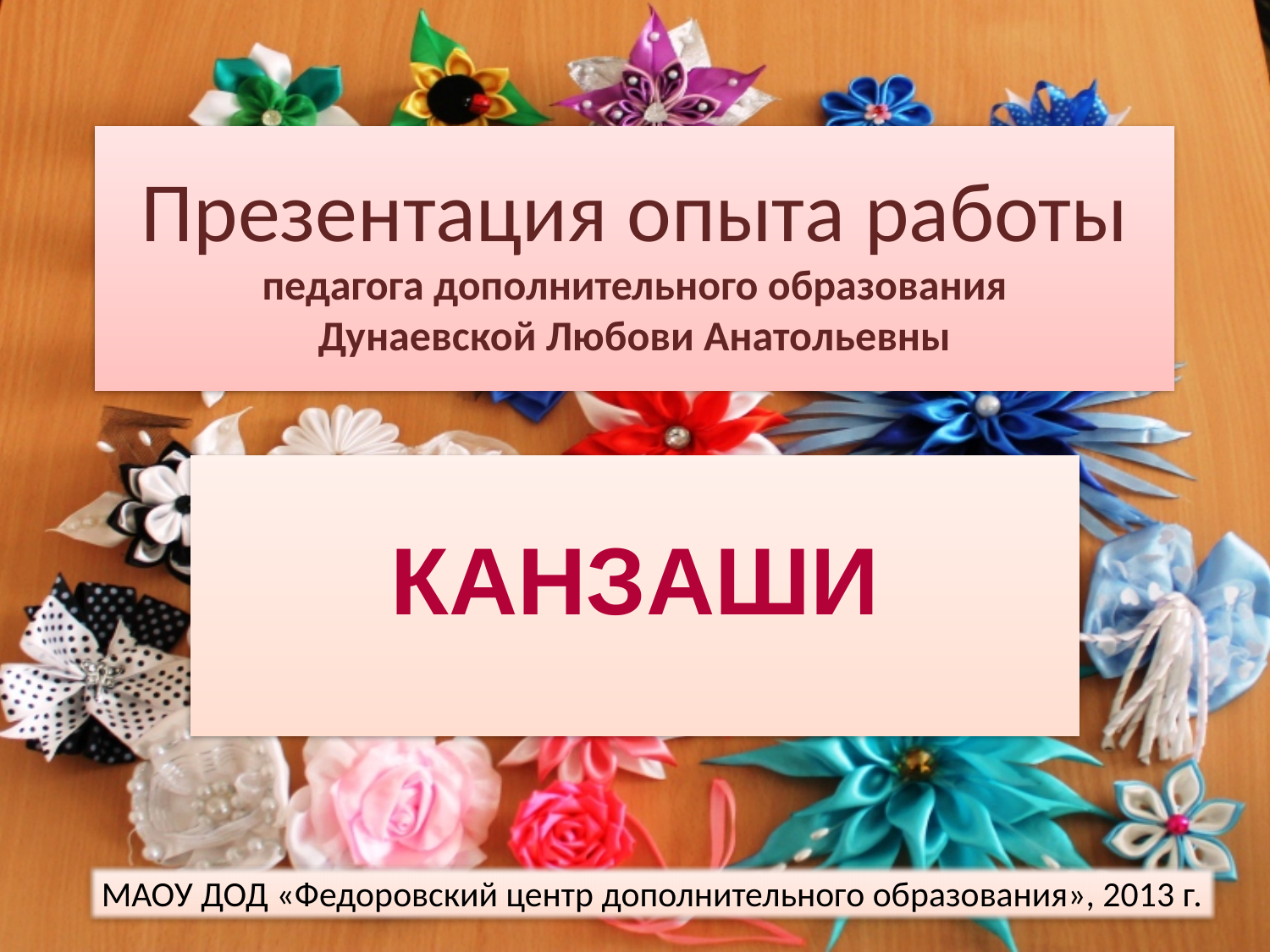

# Презентация опыта работы педагога дополнительного образования Дунаевской Любови Анатольевны

КАНЗАШИ
МАОУ ДОД «Федоровский центр дополнительного образования», 2013 г.